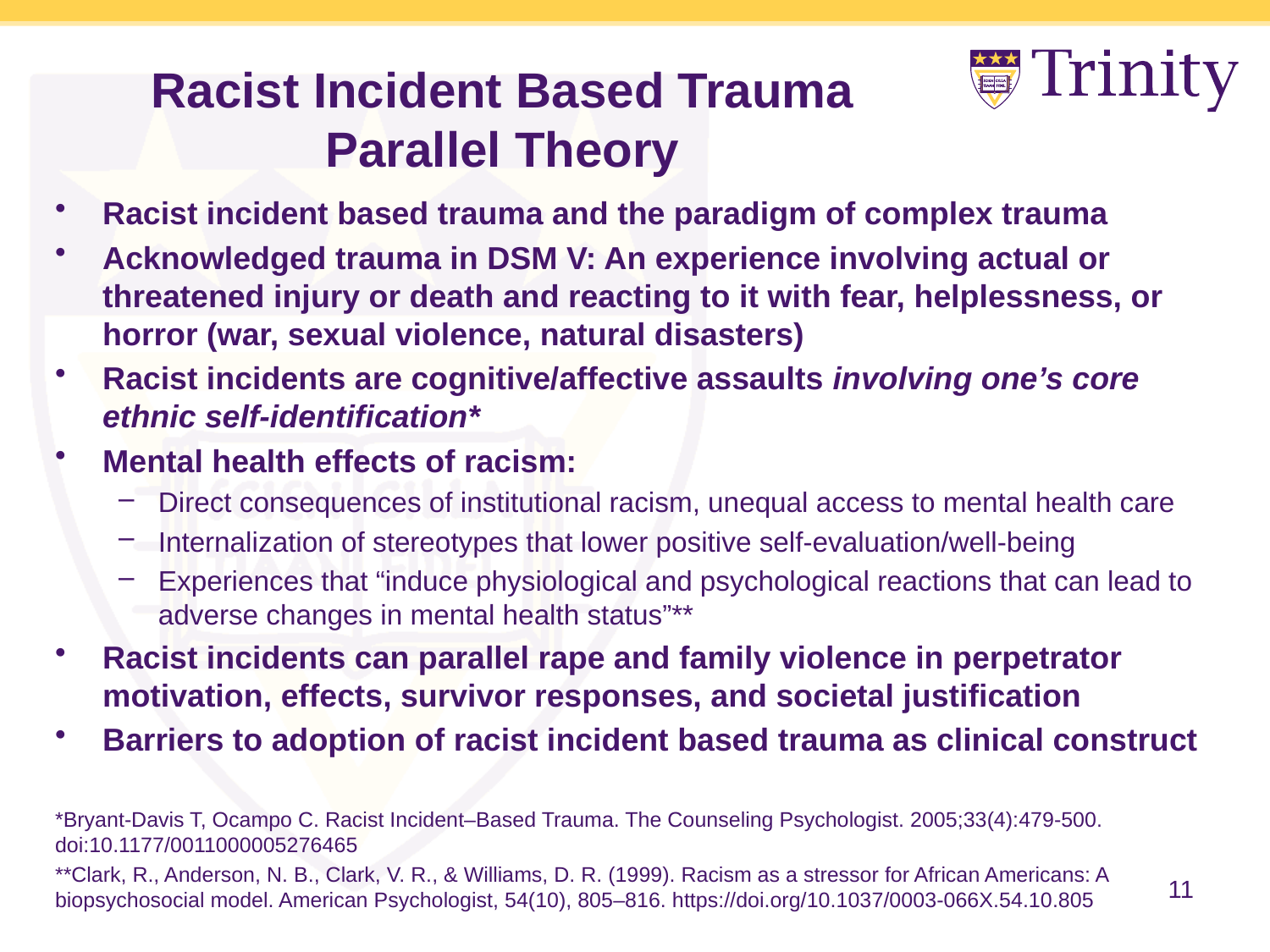

# Racist Incident Based Trauma Parallel Theory
Racist incident based trauma and the paradigm of complex trauma
Acknowledged trauma in DSM V: An experience involving actual or threatened injury or death and reacting to it with fear, helplessness, or horror (war, sexual violence, natural disasters)
Racist incidents are cognitive/affective assaults involving one’s core ethnic self-identification*
Mental health effects of racism:
Direct consequences of institutional racism, unequal access to mental health care
Internalization of stereotypes that lower positive self-evaluation/well-being
Experiences that “induce physiological and psychological reactions that can lead to adverse changes in mental health status”**
Racist incidents can parallel rape and family violence in perpetrator motivation, effects, survivor responses, and societal justification
Barriers to adoption of racist incident based trauma as clinical construct

*Bryant-Davis T, Ocampo C. Racist Incident–Based Trauma. The Counseling Psychologist. 2005;33(4):479-500. doi:10.1177/0011000005276465
**Clark, R., Anderson, N. B., Clark, V. R., & Williams, D. R. (1999). Racism as a stressor for African Americans: A biopsychosocial model. American Psychologist, 54(10), 805–816. https://doi.org/10.1037/0003-066X.54.10.805

11